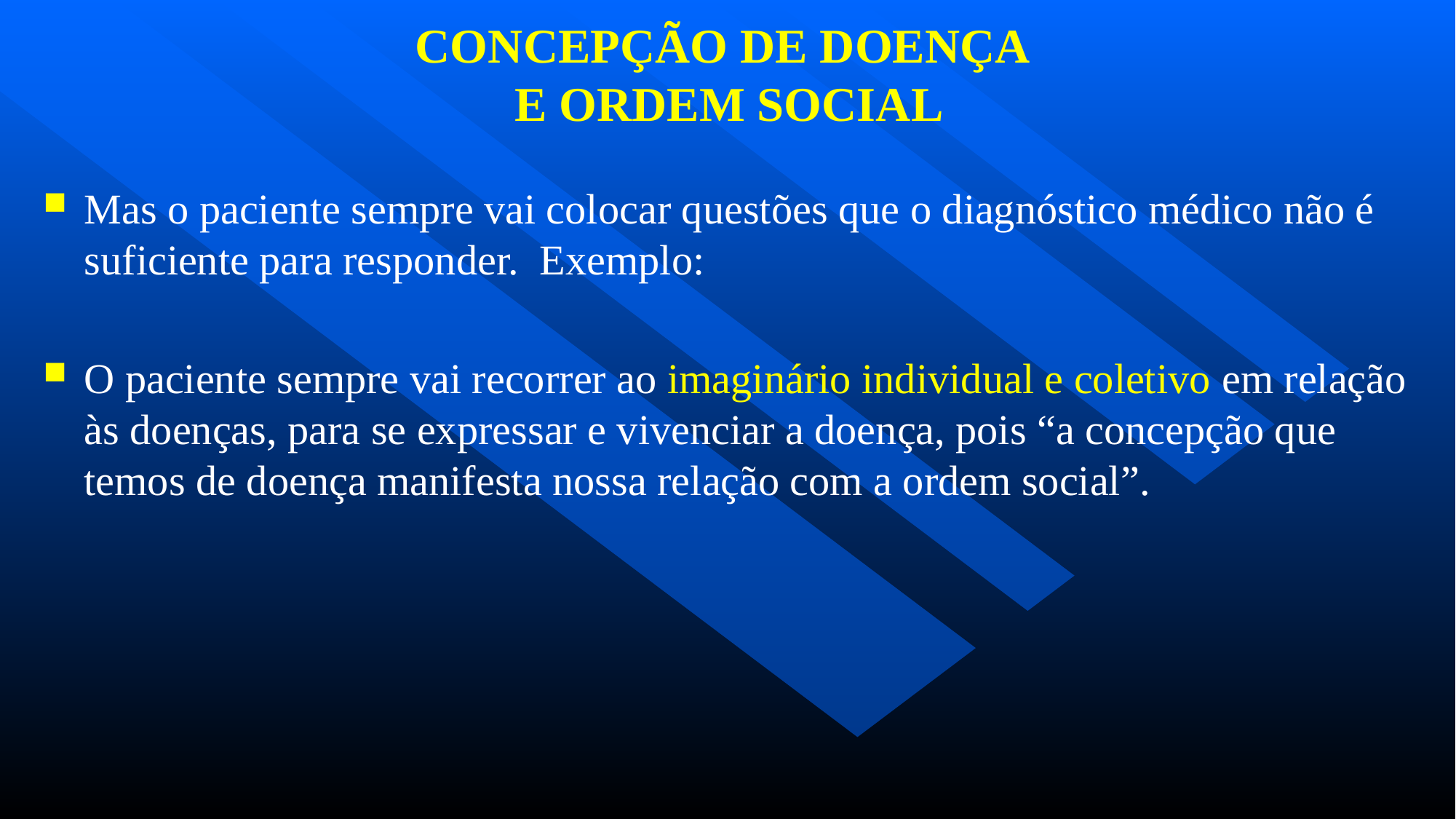

# CONCEPÇÃO DE DOENÇA E ORDEM SOCIAL
Mas o paciente sempre vai colocar questões que o diagnóstico médico não é suficiente para responder.  Exemplo:

O paciente sempre vai recorrer ao imaginário individual e coletivo em relação às doenças, para se expressar e vivenciar a doença, pois “a concepção que temos de doença manifesta nossa relação com a ordem social”.